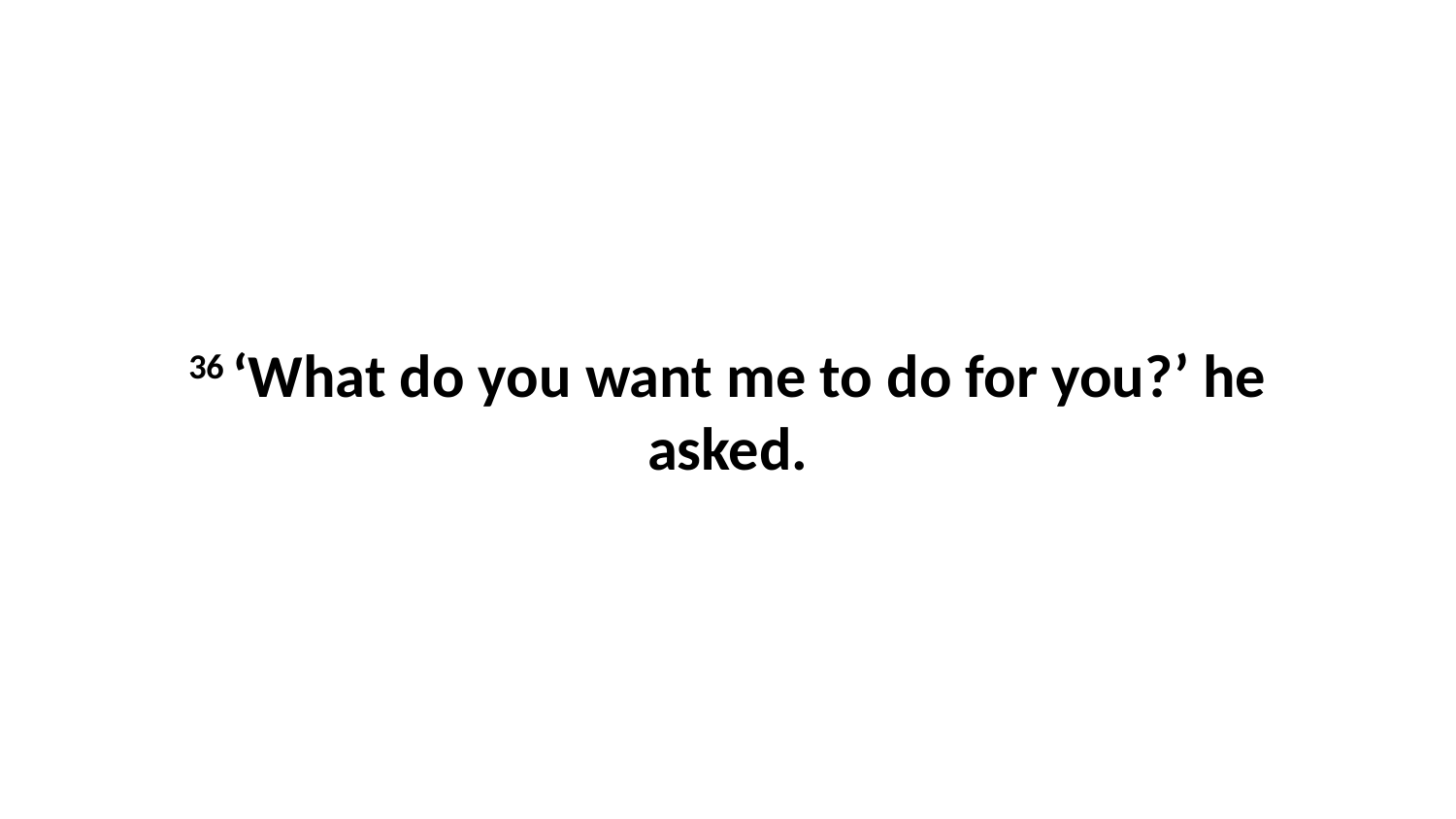

36 ‘What do you want me to do for you?’ he asked.